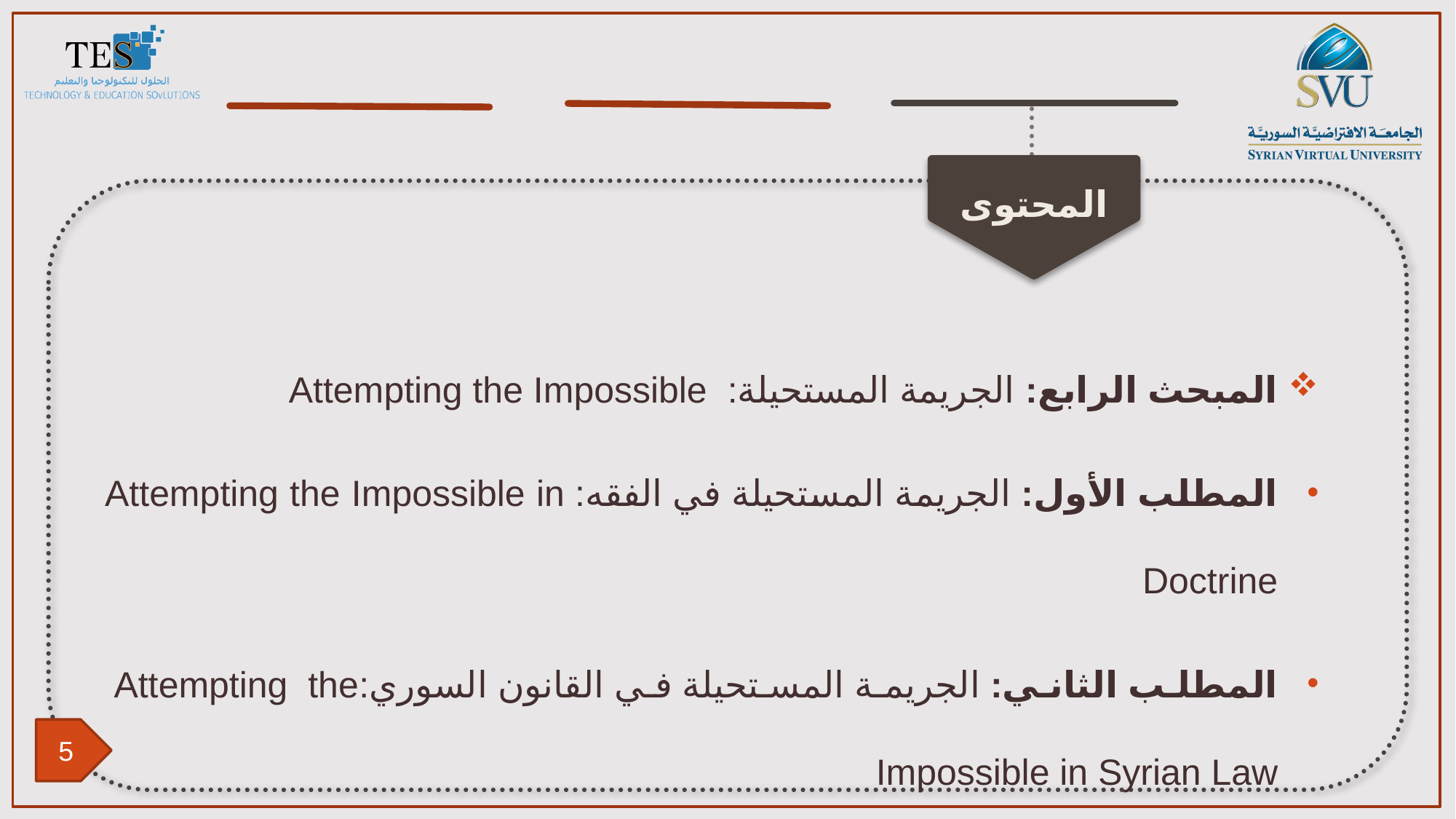

المبحث الرابع: الجريمة المستحيلة:  Attempting the Impossible
المطلب الأول: الجريمة المستحيلة في الفقه: Attempting the Impossible in Doctrine
المطلب الثاني: الجريمة المستحيلة في القانون السوري:Attempting the Impossible in Syrian Law